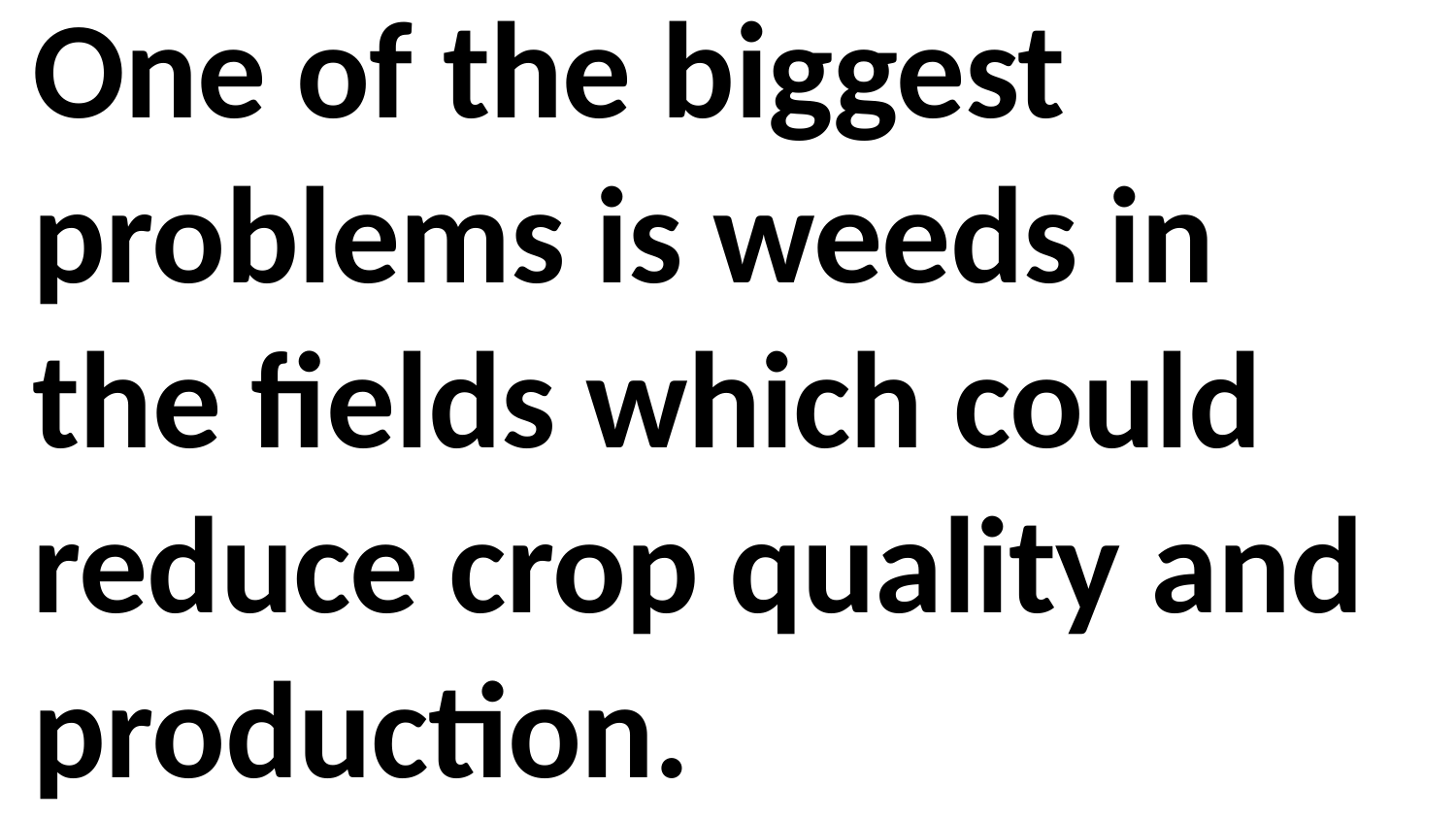

One of the biggest problems is weeds in the fields which could reduce crop quality and production.